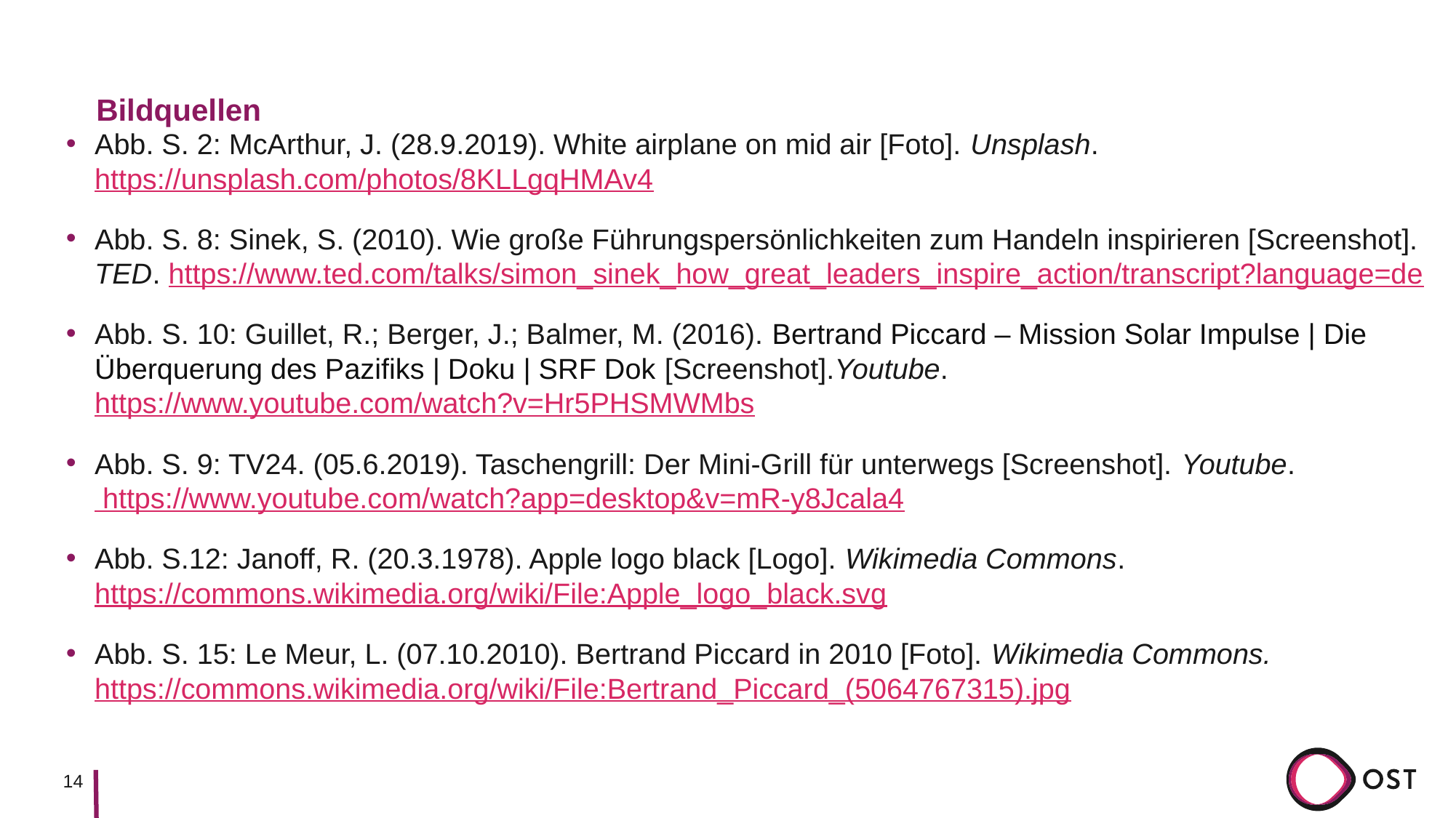

# Bildquellen
Abb. S. 2: McArthur, J. (28.9.2019). White airplane on mid air [Foto]. Unsplash. https://unsplash.com/photos/8KLLgqHMAv4
Abb. S. 8: Sinek, S. (2010). Wie große Führungspersönlichkeiten zum Handeln inspirieren [Screenshot]. TED. https://www.ted.com/talks/simon_sinek_how_great_leaders_inspire_action/transcript?language=de
Abb. S. 10: Guillet, R.; Berger, J.; Balmer, M. (2016). Bertrand Piccard – Mission Solar Impulse | Die Überquerung des Pazifiks | Doku | SRF Dok [Screenshot].Youtube. https://www.youtube.com/watch?v=Hr5PHSMWMbs
Abb. S. 9: TV24. (05.6.2019). Taschengrill: Der Mini-Grill für unterwegs [Screenshot]. Youtube. https://www.youtube.com/watch?app=desktop&v=mR-y8Jcala4
Abb. S.12: Janoff, R. (20.3.1978). Apple logo black [Logo]. Wikimedia Commons. https://commons.wikimedia.org/wiki/File:Apple_logo_black.svg
Abb. S. 15: Le Meur, L. (07.10.2010). Bertrand Piccard in 2010 [Foto]. Wikimedia Commons. https://commons.wikimedia.org/wiki/File:Bertrand_Piccard_(5064767315).jpg

14